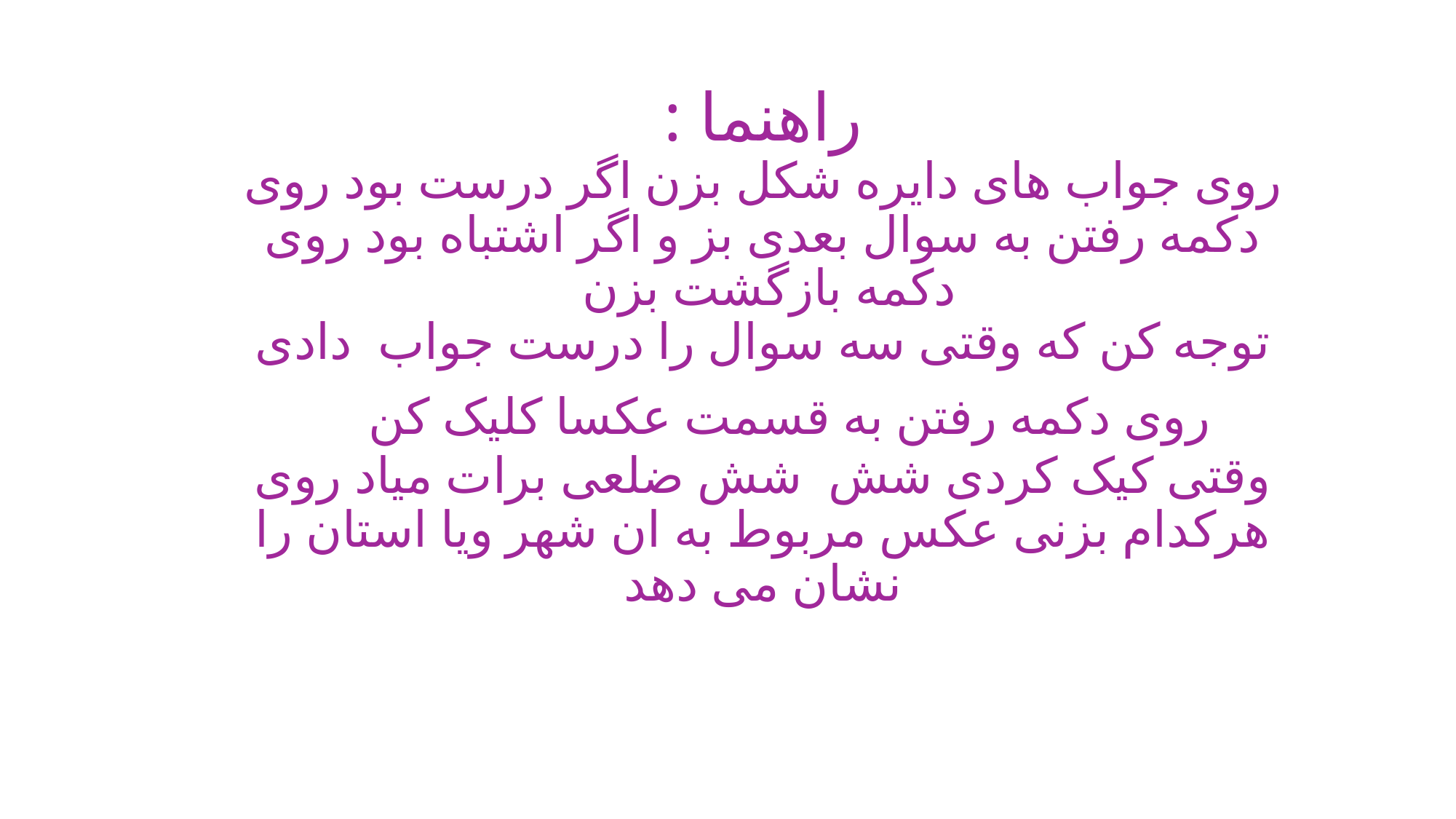

# راهنما : روی جواب های دایره شکل بزن اگر درست بود روی دکمه رفتن به سوال بعدی بز و اگر اشتباه بود روی دکمه بازگشت بزن توجه کن که وقتی سه سوال را درست جواب  دادی روی دکمه رفتن به قسمت عکسا کلیک کن وقتی کیک کردی شش  شش ضلعی برات میاد روی هرکدام بزنی عکس مربوط به ان شهر ویا استان را نشان می دهد